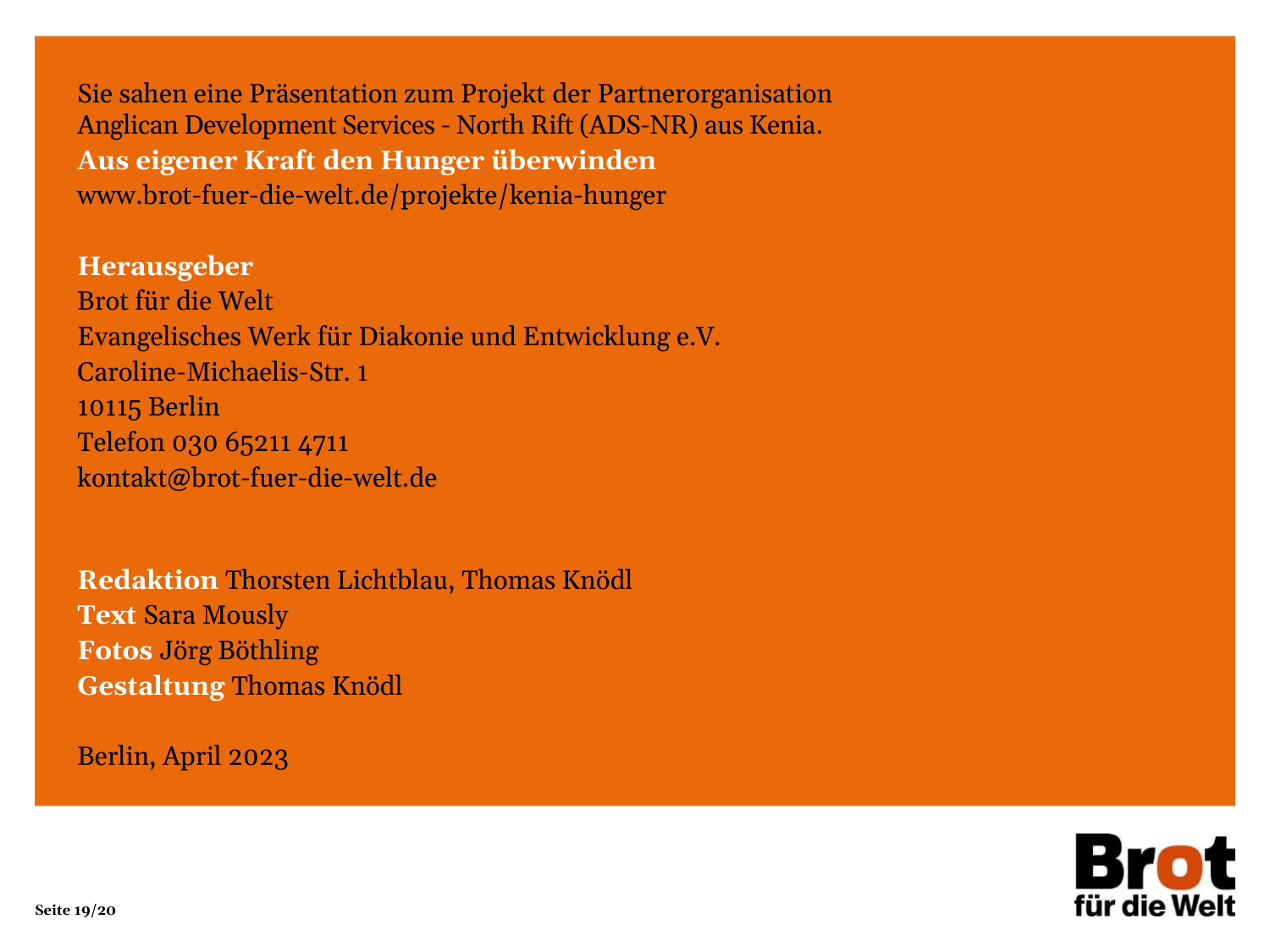

Sie sahen eine Präsentation zum Projekt der Partnerorganisation
Anglican Development Services - North Rift (ADS-NR) aus Kenia.
Aus eigener Kraft den Hunger überwinden
www.brot-fuer-die-welt.de/projekte/kenia-hunger

Herausgeber
Brot für die Welt
Evangelisches Werk für Diakonie und Entwicklung e.V.
Caroline-Michaelis-Str. 1
10115 Berlin
Telefon 030 65211 4711
kontakt@brot-fuer-die-welt.de

Redaktion Thorsten Lichtblau, Thomas Knödl
Text Sara Mously
Fotos Jörg Böthling
Gestaltung Thomas Knödl

Berlin, April 2023